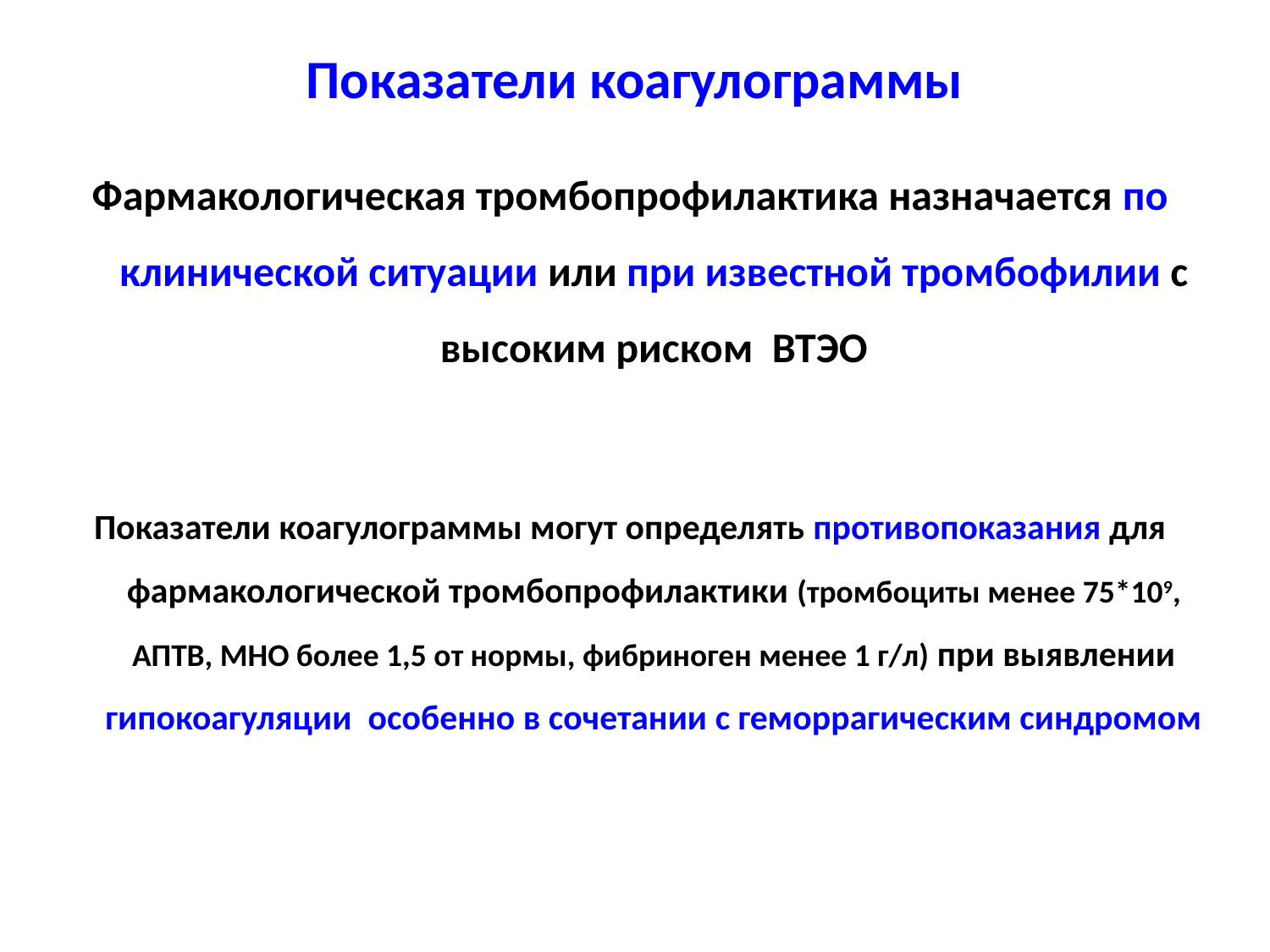

# Показатели коагулограммы
Фармакологическая тромбопрофилактика назначается по клинической ситуации или при известной тромбофилии с высоким риском  ВТЭО

Показатели коагулограммы могут определять противопоказания для фармакологической тромбопрофилактики (тромбоциты менее 75*109, АПТВ, МНО более 1,5 от нормы, фибриноген менее 1 г/л) при выявлении гипокоагуляции  особенно в сочетании с геморрагическим синдромом